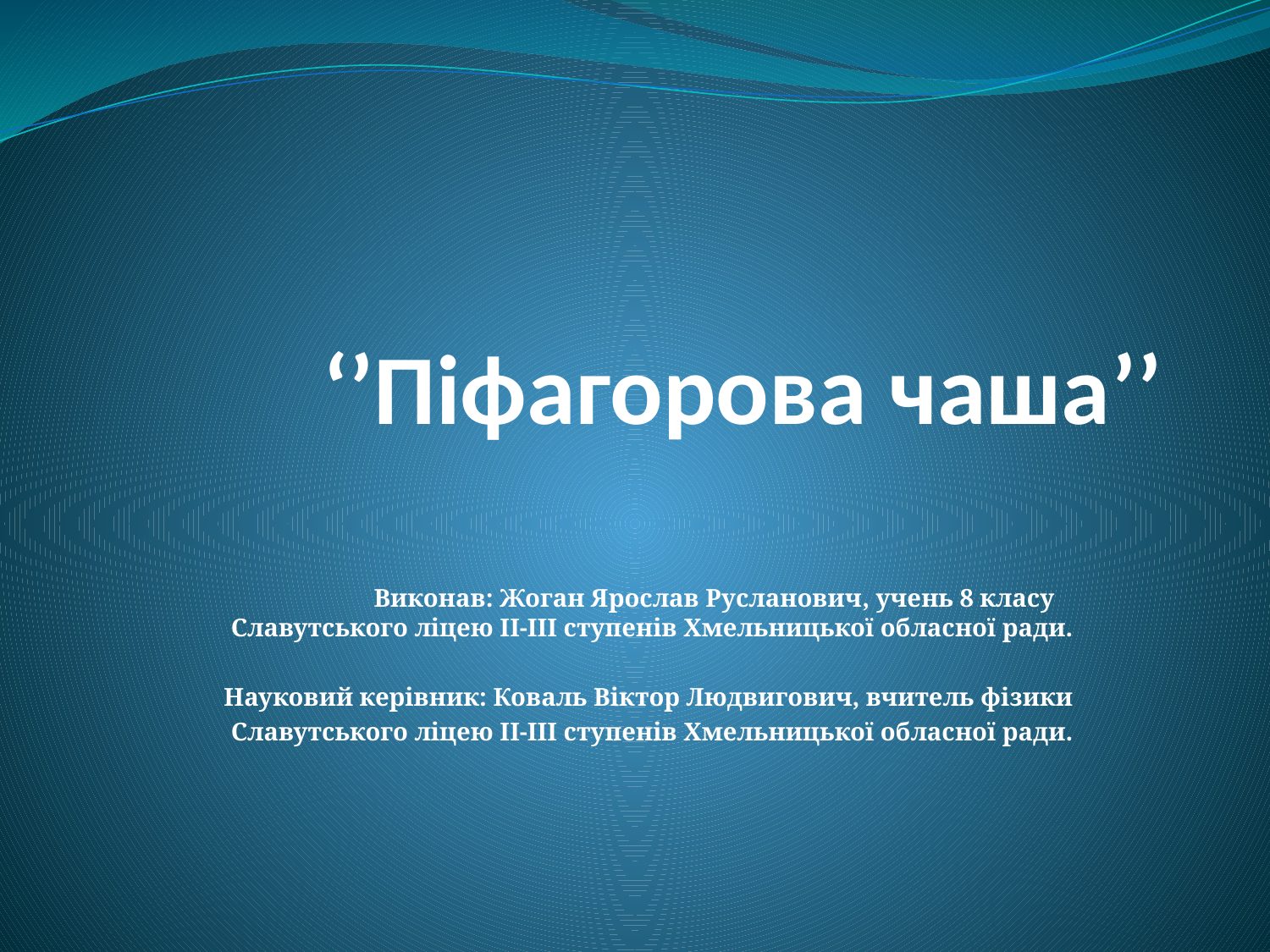

# ‘’Піфагорова чаша’’
Виконав: Жоган Ярослав Русланович, учень 8 класу    Славутського ліцею ІІ-ІІІ ступенів Хмельницької обласної ради.

Науковий керівник: Коваль Віктор Людвигович, вчитель фізики
Славутського ліцею ІІ-ІІІ ступенів Хмельницької обласної ради.